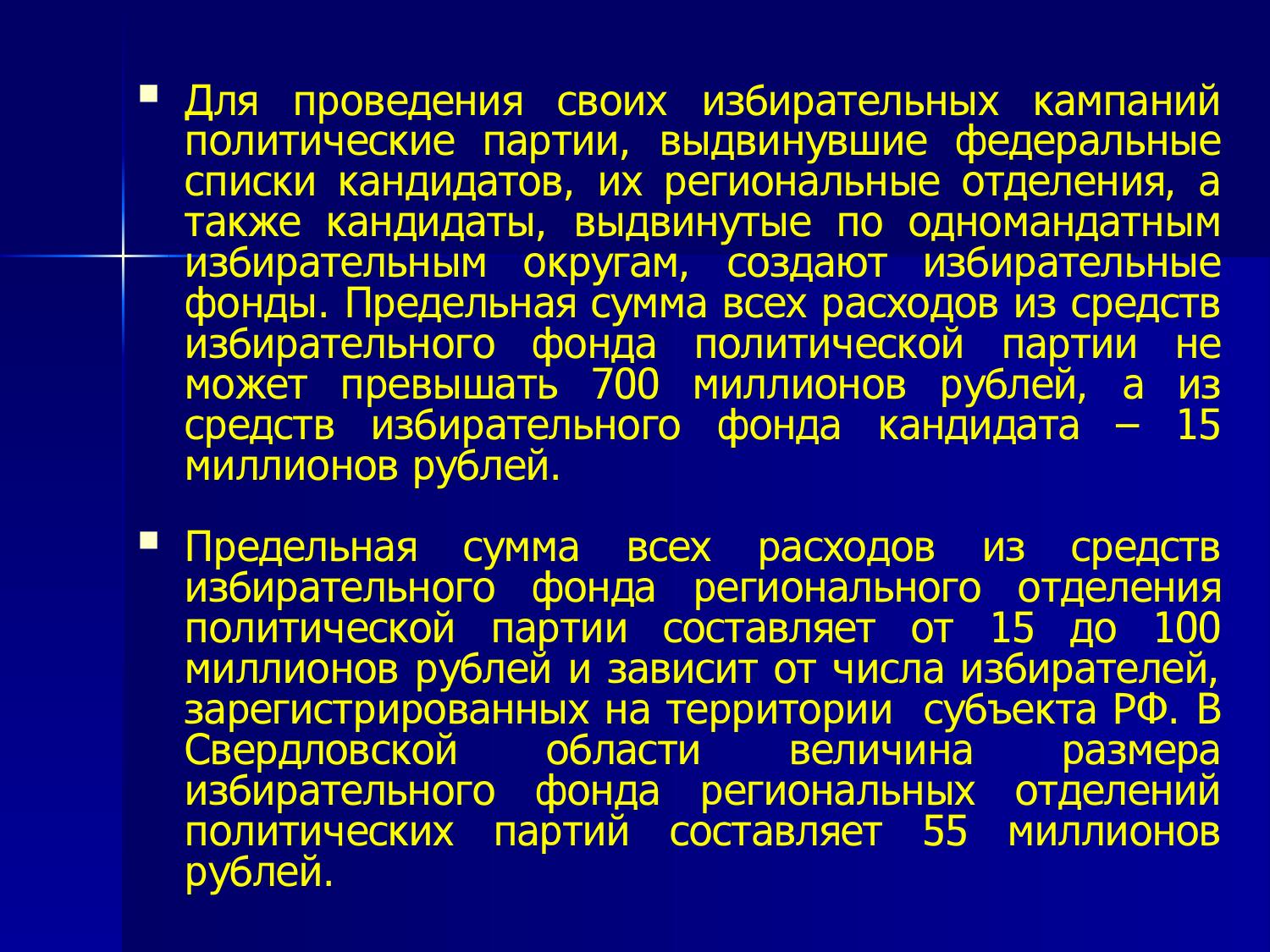

Для проведения своих избирательных кампаний политические партии, выдвинувшие федеральные списки кандидатов, их региональные отделения, а также кандидаты, выдвинутые по одномандатным избирательным округам, создают избирательные фонды. Предельная сумма всех расходов из средств избирательного фонда политической партии не может превышать 700 миллионов рублей, а из средств избирательного фонда кандидата – 15 миллионов рублей.

Предельная сумма всех расходов из средств избирательного фонда регионального отделения политической партии составляет от 15 до 100 миллионов рублей и зависит от числа избирателей, зарегистрированных на территории  субъекта РФ. В Свердловской области величина размера избирательного фонда региональных отделений политических партий составляет 55 миллионов рублей.